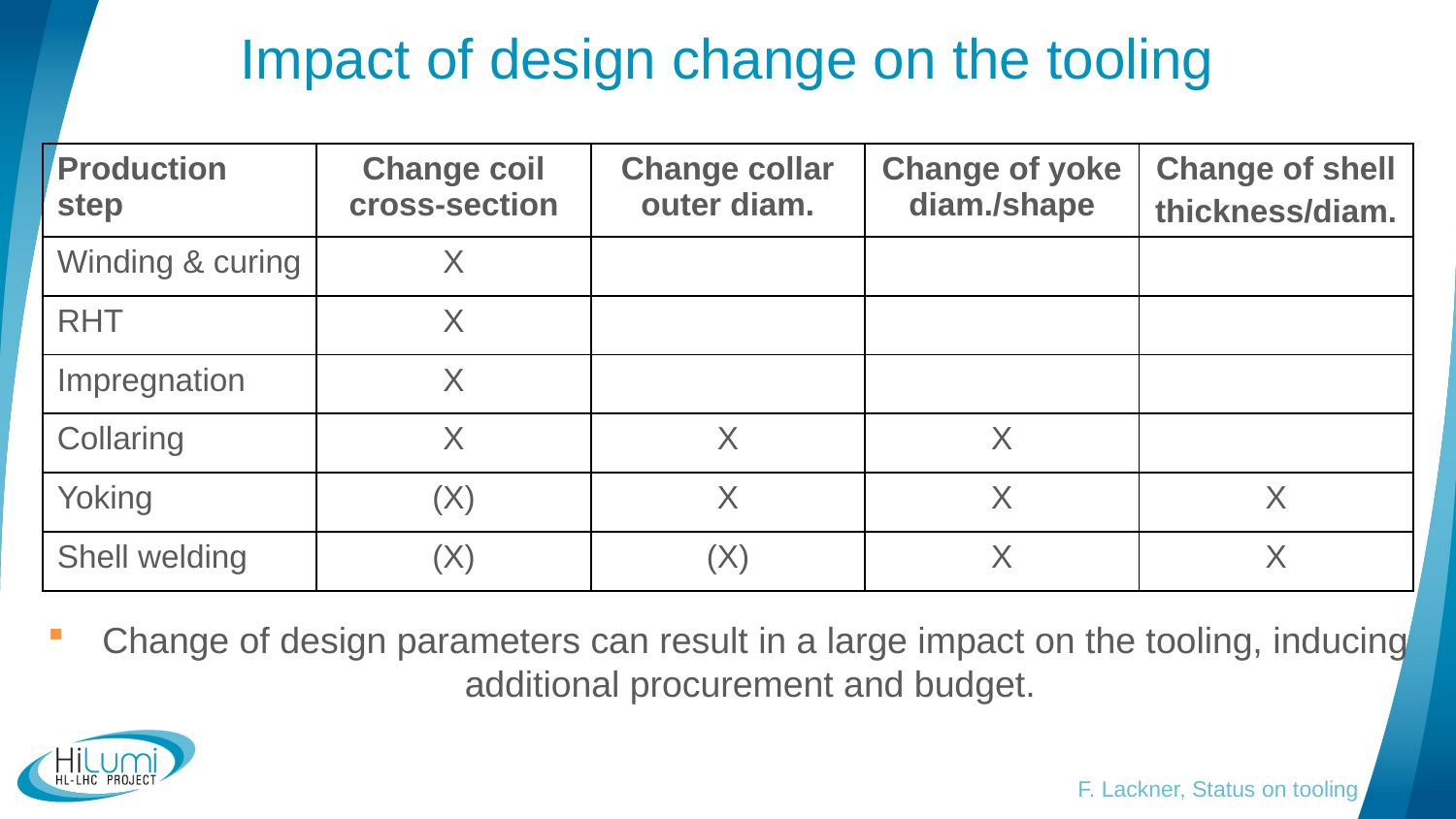

Impact of design change on the tooling
| Production step | Change coil cross-section | Change collar outer diam. | Change of yoke diam./shape | Change of shell thickness/diam. |
| --- | --- | --- | --- | --- |
| Winding & curing | X |  |  |  |
| RHT | X |  |  |  |
| Impregnation | X |  |  |  |
| Collaring | X | X | X |  |
| Yoking | (X) | X | X | X |
| Shell welding | (X) | (X) | X | X |
Change of design parameters can result in a large impact on the tooling, inducing additional procurement and budget.
F. Lackner, Status on tooling